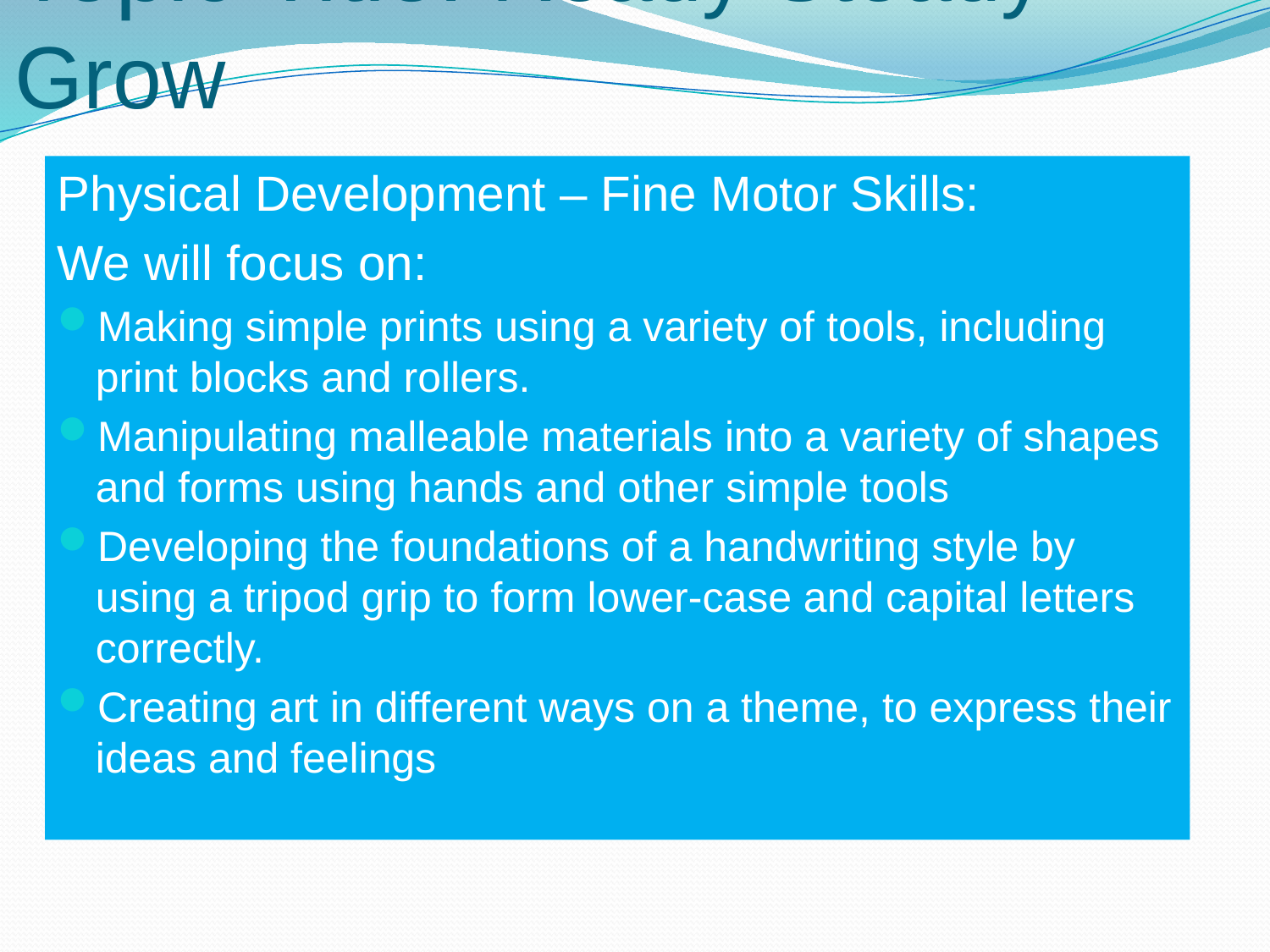

# Topic Title: Ready Steady Grow
Physical Development – Fine Motor Skills:
We will focus on:
Making simple prints using a variety of tools, including print blocks and rollers.
Manipulating malleable materials into a variety of shapes and forms using hands and other simple tools
Developing the foundations of a handwriting style by using a tripod grip to form lower-case and capital letters correctly.
Creating art in different ways on a theme, to express their ideas and feelings